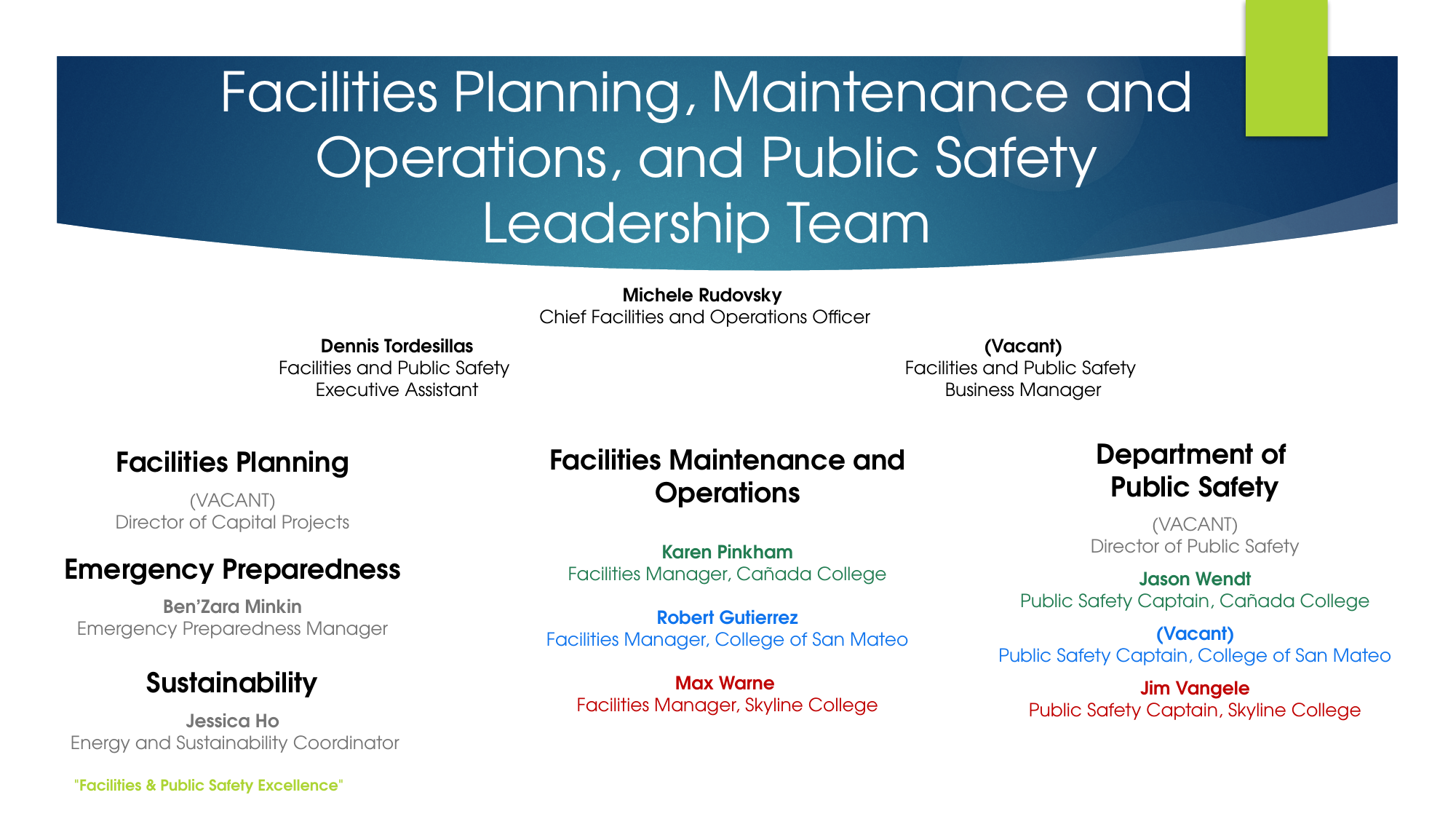

# Facilities Planning, Maintenance and Operations, and Public Safety Leadership Team
Michele Rudovsky
Chief Facilities and Operations Officer
(Vacant)
Facilities and Public Safety
Business Manager
Dennis Tordesillas
Facilities and Public Safety
Executive Assistant
Department of
Public Safety

(VACANT)
Director of Public Safety

Jason Wendt
Public Safety Captain, Cañada College

(Vacant)
Public Safety Captain, College of San Mateo

Jim Vangele
Public Safety Captain, Skyline College
Facilities Maintenance and Operations

Karen Pinkham
Facilities Manager, Cañada College

Robert Gutierrez
Facilities Manager, College of San Mateo

Max Warne
Facilities Manager, Skyline College

Facilities Planning

(VACANT)
Director of Capital Projects

Emergency Preparedness

Ben’Zara Minkin
Emergency Preparedness Manager
Sustainability

Jessica Ho
 Energy and Sustainability Coordinator
"Facilities & Public Safety Excellence"